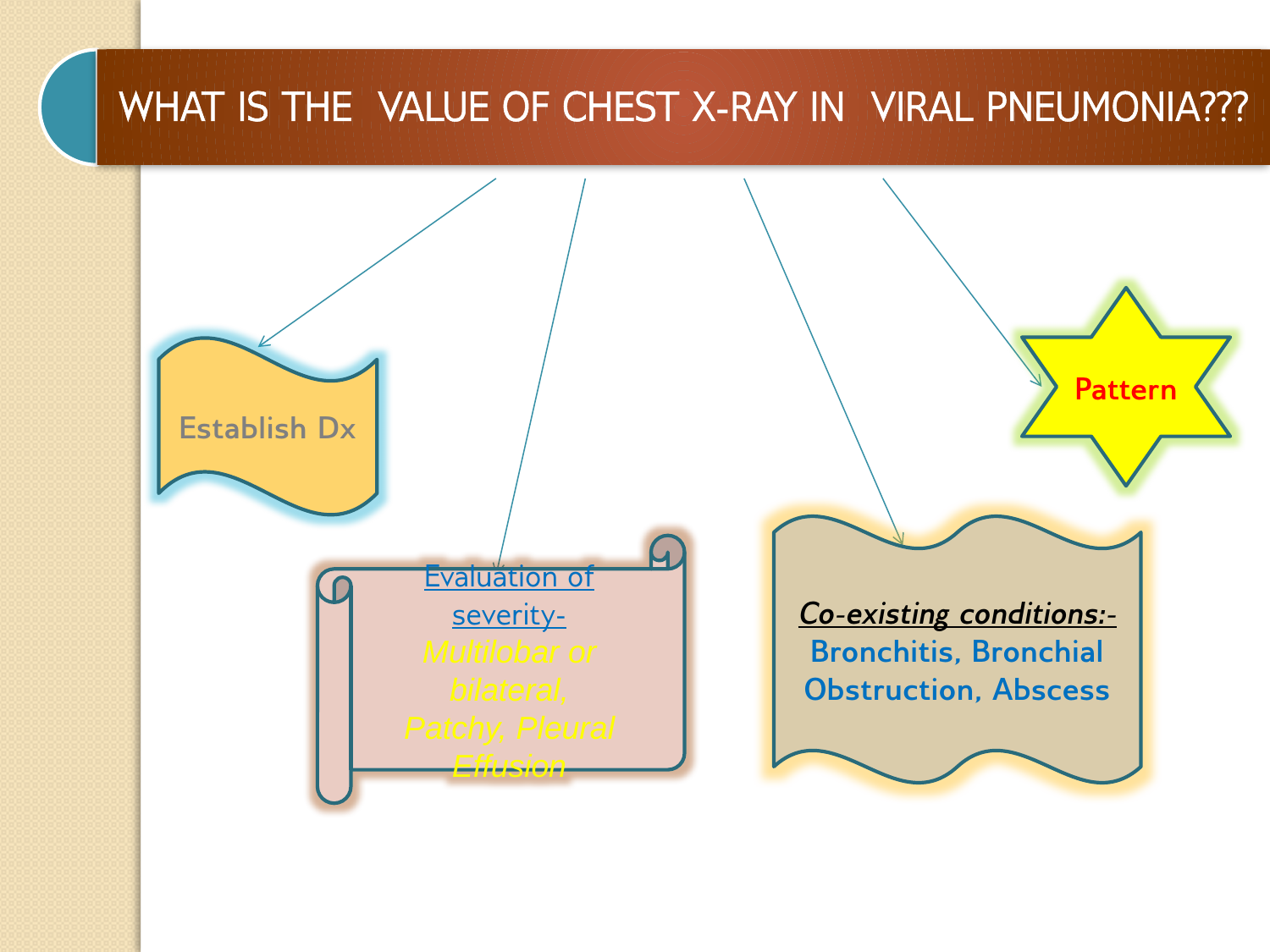

WHAT IS THE  VALUE OF CHEST X-RAY IN  VIRAL PNEUMONIA???
Pattern
Establish Dx
Co-existing conditions:-
Bronchitis, Bronchial Obstruction, Abscess
Evaluation of severity-
Multilobar or bilateral,
Patchy, Pleural Effusion